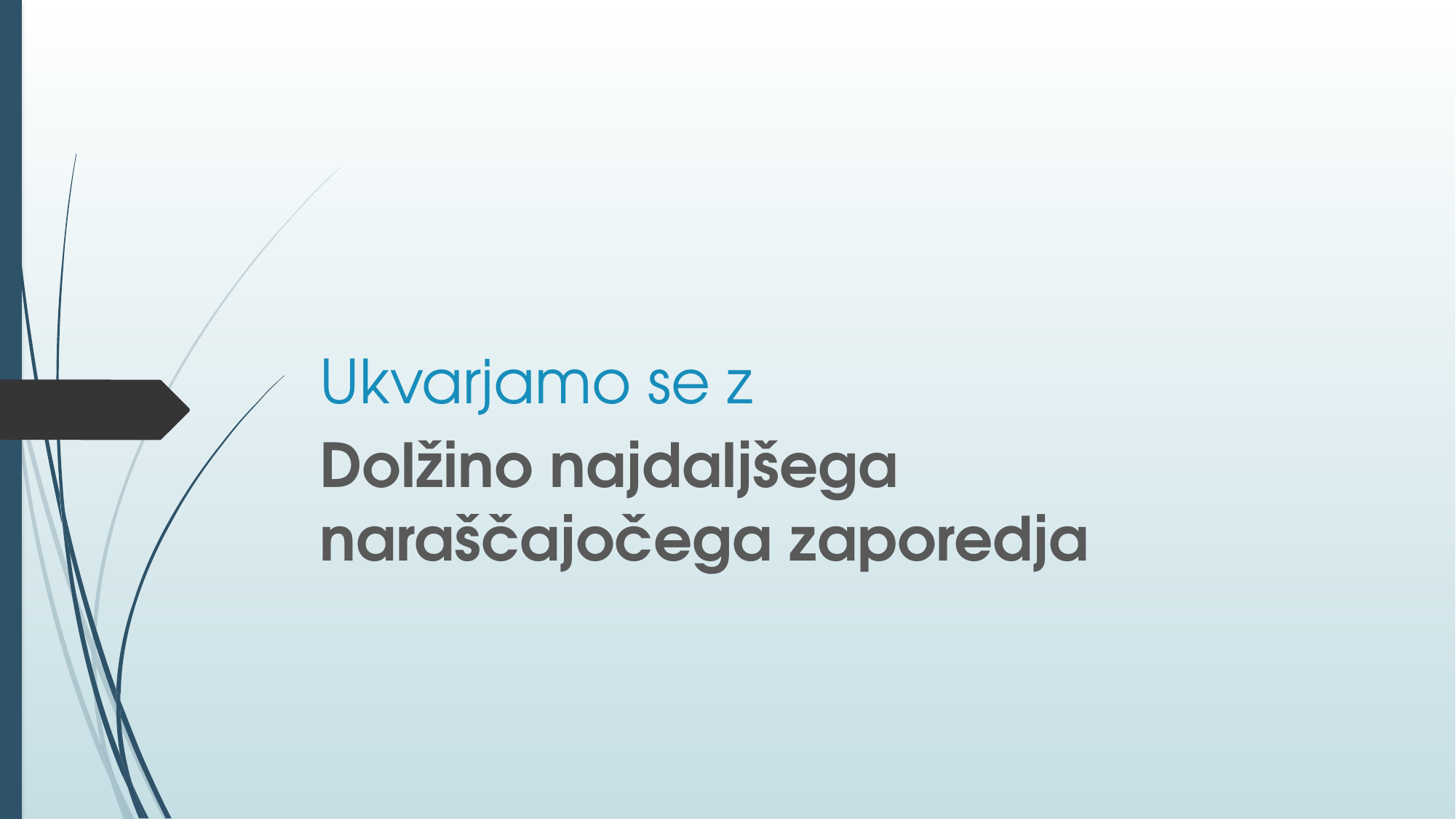

# Ukvarjamo se z
Dolžino najdaljšega naraščajočega zaporedja